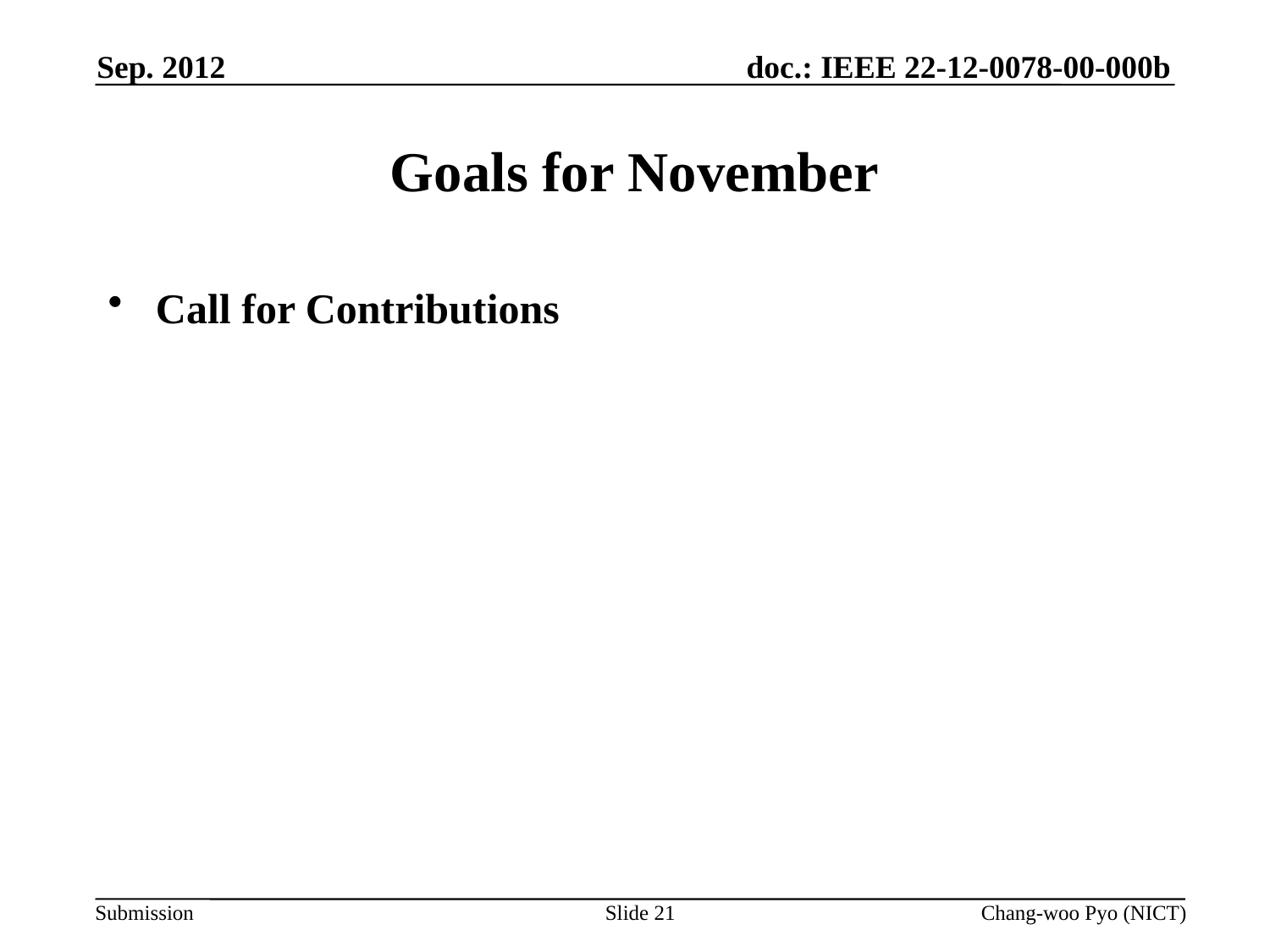

Sep. 2012
# Goals for November
Call for Contributions
Slide 21
Chang-woo Pyo (NICT)